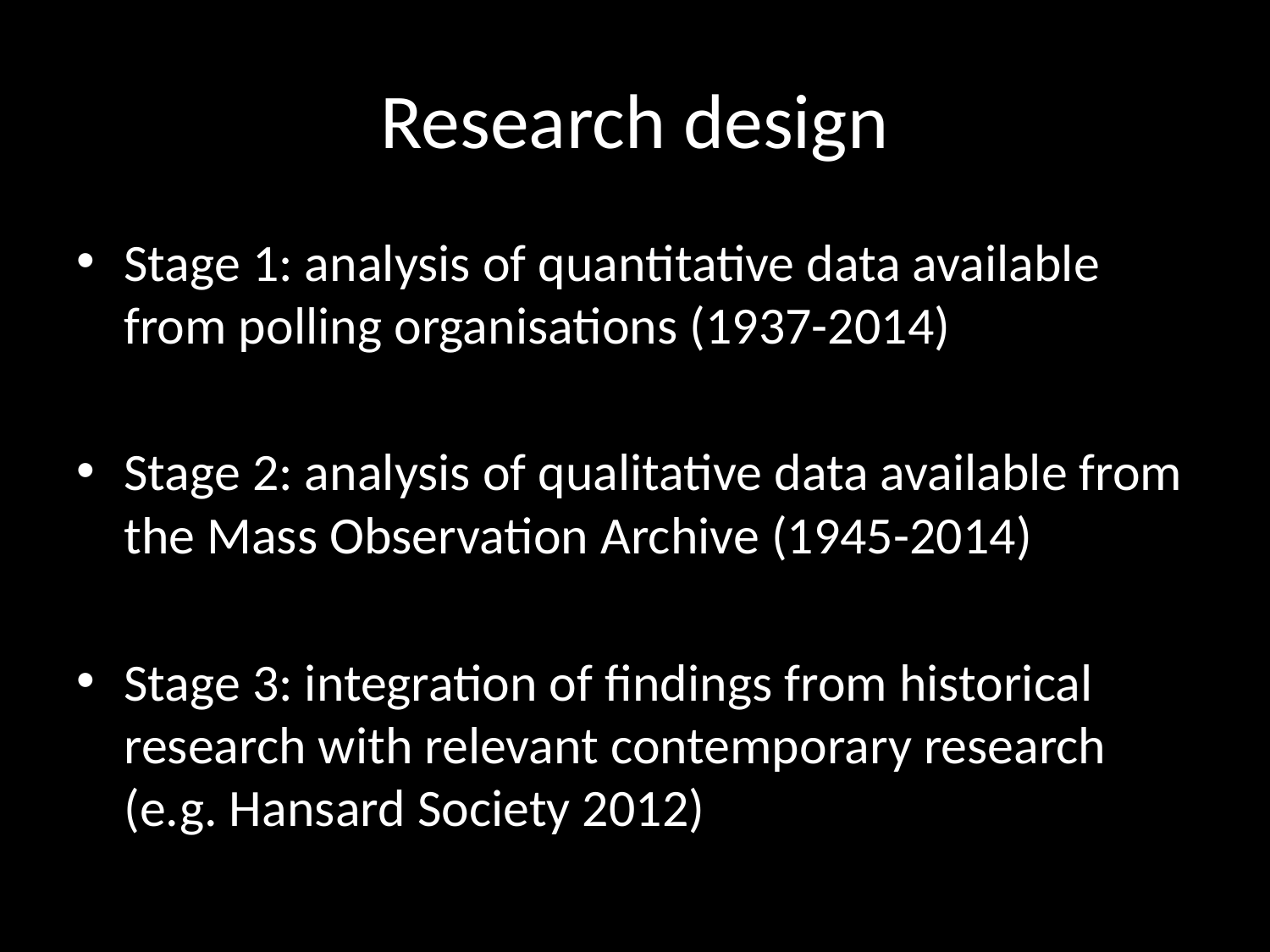

# Research design
Stage 1: analysis of quantitative data available from polling organisations (1937-2014)

Stage 2: analysis of qualitative data available from the Mass Observation Archive (1945-2014)

Stage 3: integration of findings from historical research with relevant contemporary research (e.g. Hansard Society 2012)